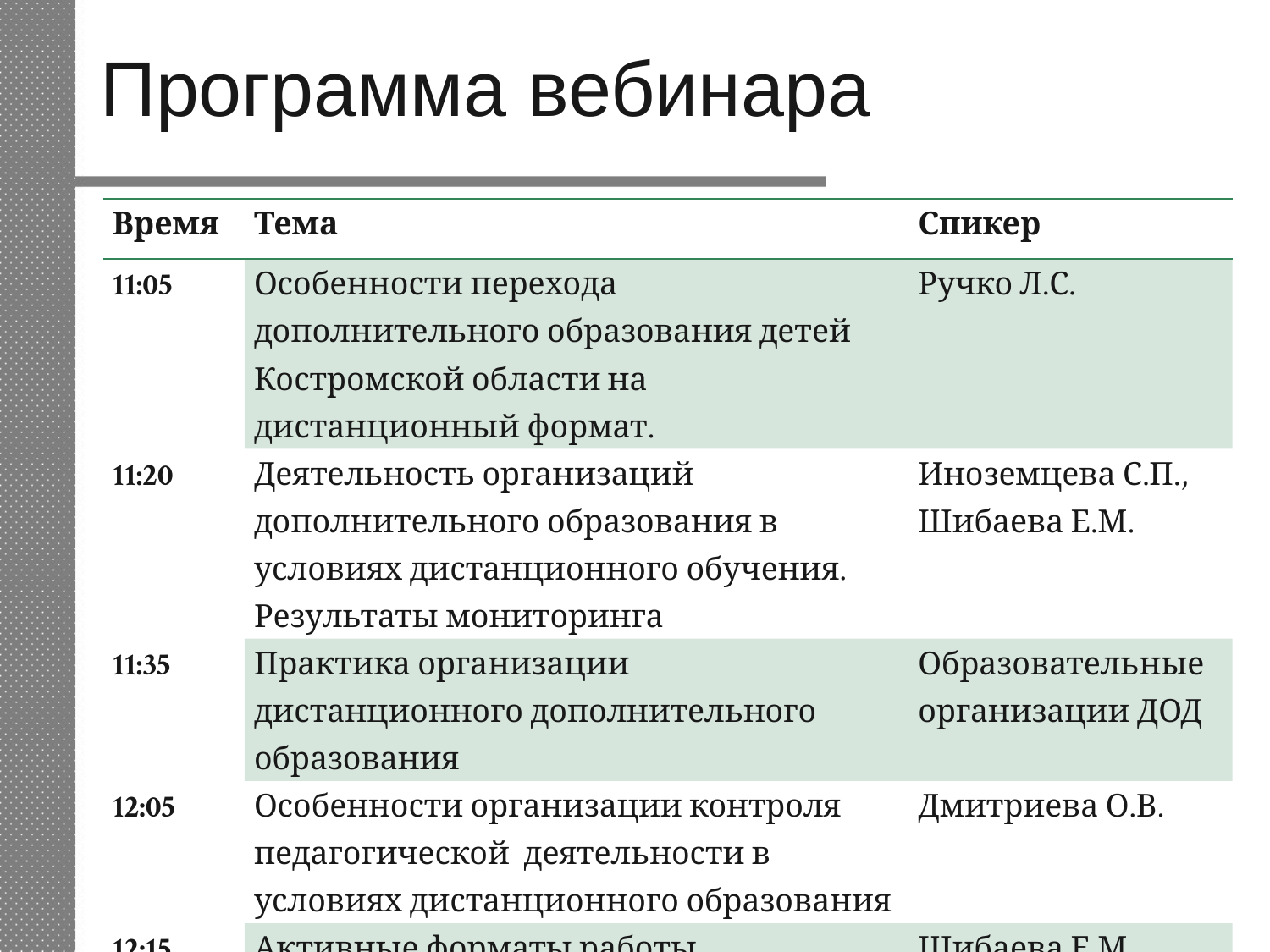

# Программа вебинара
| Время | Тема | Спикер |
| --- | --- | --- |
| 11:05 | Особенности перехода дополнительного образования детей Костромской области на дистанционный формат. | Ручко Л.С. |
| 11:20 | Деятельность организаций дополнительного образования в условиях дистанционного обучения. Результаты мониторинга | Иноземцева С.П., Шибаева Е.М. |
| 11:35 | Практика организации дистанционного дополнительного образования | Образовательные организации ДОД |
| 12:05 | Особенности организации контроля педагогической деятельности в условиях дистанционного образования | Дмитриева О.В. |
| 12:15 | Активные форматы работы организации ДОД в период дистанционного обучения | Шибаева Е.М. |
| 12:25 | Организационные вопросы | Шибаева Е.М. |
| 12:35 | Итоги встречи | Ручко Л.С. |